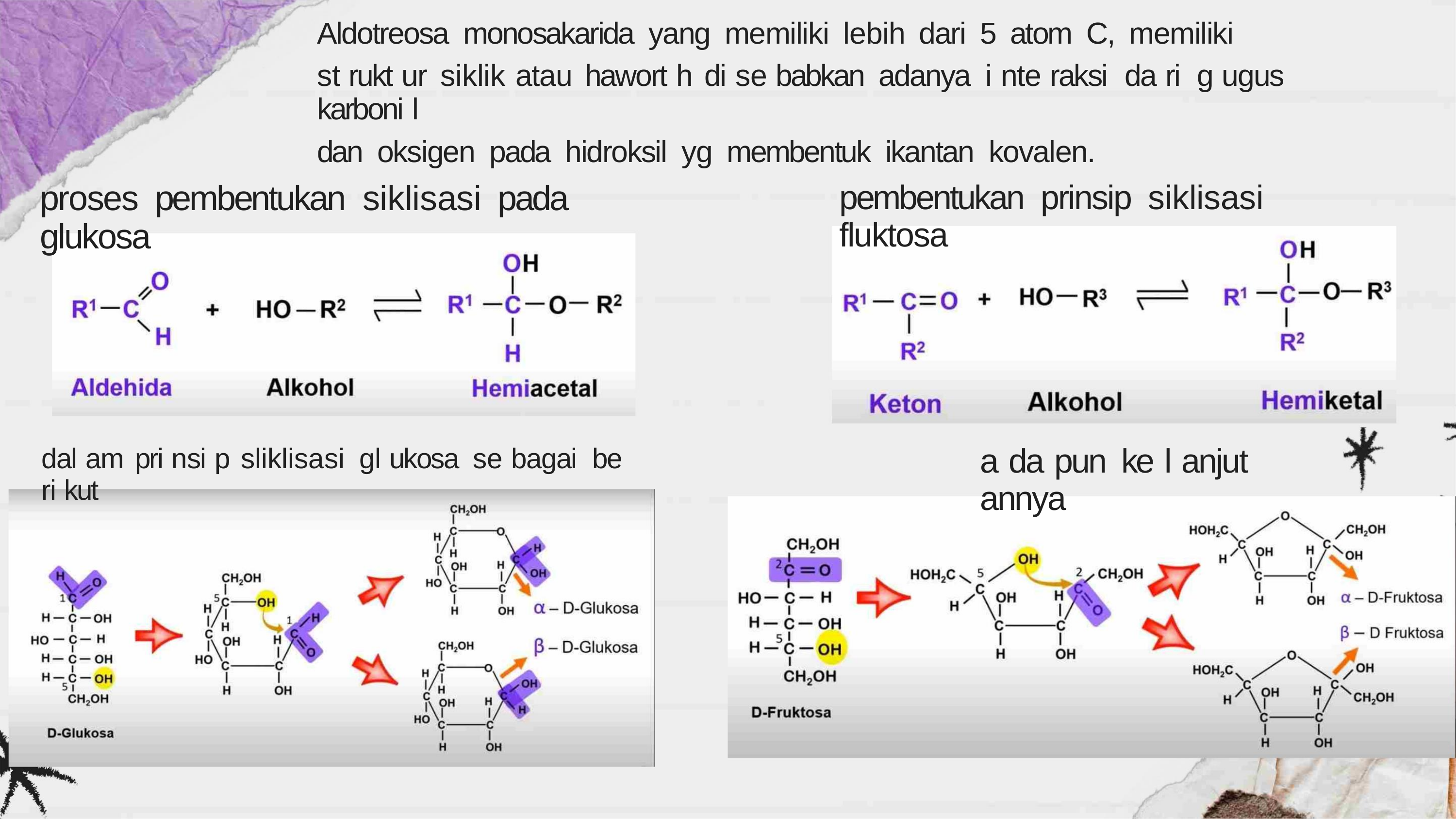

Aldotreosa monosakarida yang memiliki lebih dari 5 atom C, memiliki
st rukt ur siklik atau hawort h di se babkan adanya i nte raksi da ri g ugus karboni l
dan oksigen pada hidroksil yg membentuk ikantan kovalen.
pembentukan prinsip siklisasi fluktosa
proses pembentukan siklisasi pada glukosa
a da pun ke l anjut annya
dal am pri nsi p sliklisasi gl ukosa se bagai be ri kut